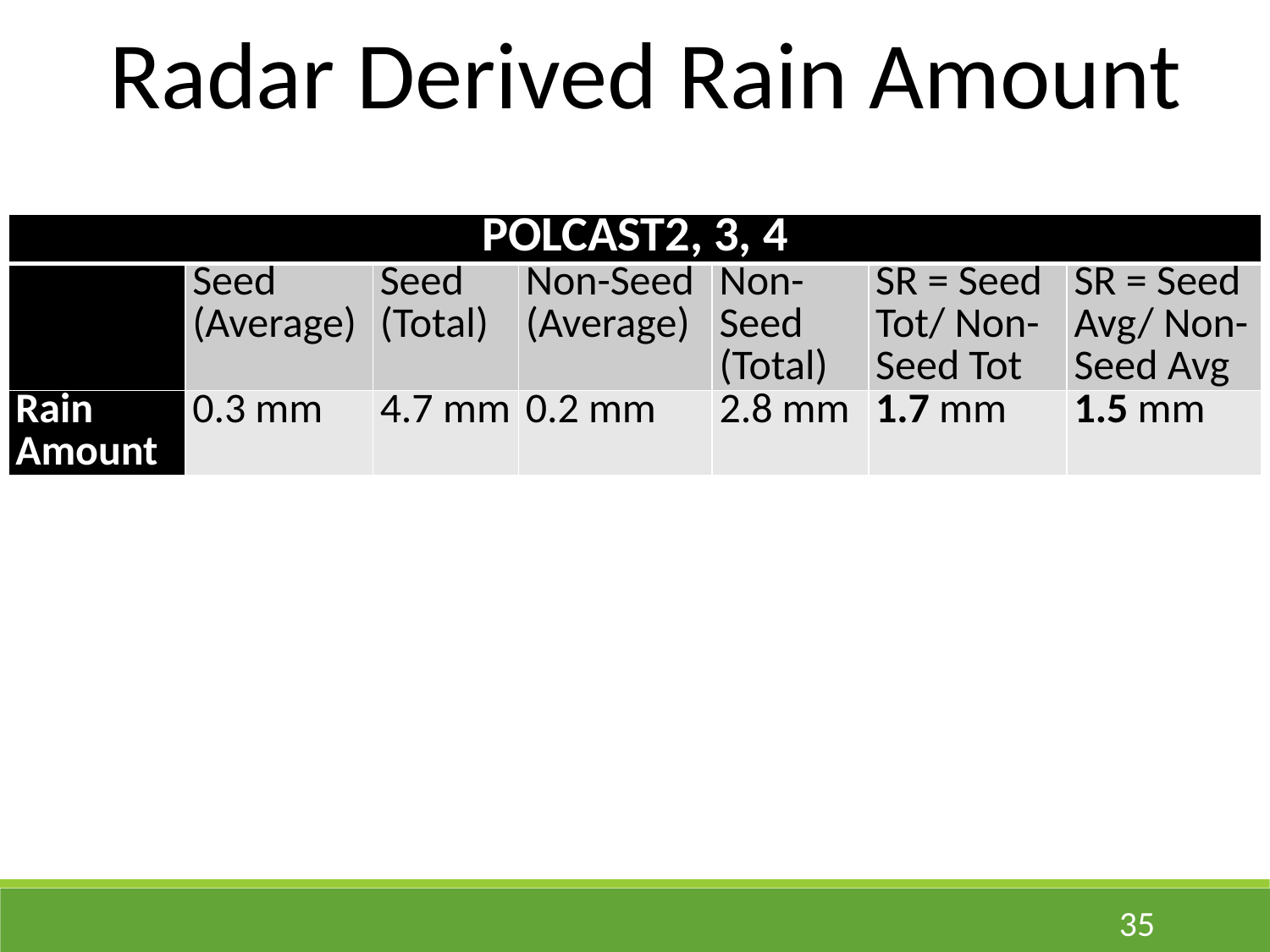

Radar Derived Rain Amount
| POLCAST2, 3, 4 |  |  |  |  |  |  |
| --- | --- | --- | --- | --- | --- | --- |
|  | Seed (Average) | Seed (Total) | Non-Seed (Average) | Non-Seed (Total) | SR = Seed Tot/ Non-Seed Tot | SR = Seed Avg/ Non-Seed Avg |
| Rain Amount | 0.3 mm | 4.7 mm | 0.2 mm | 2.8 mm | 1.7 mm | 1.5 mm |
35